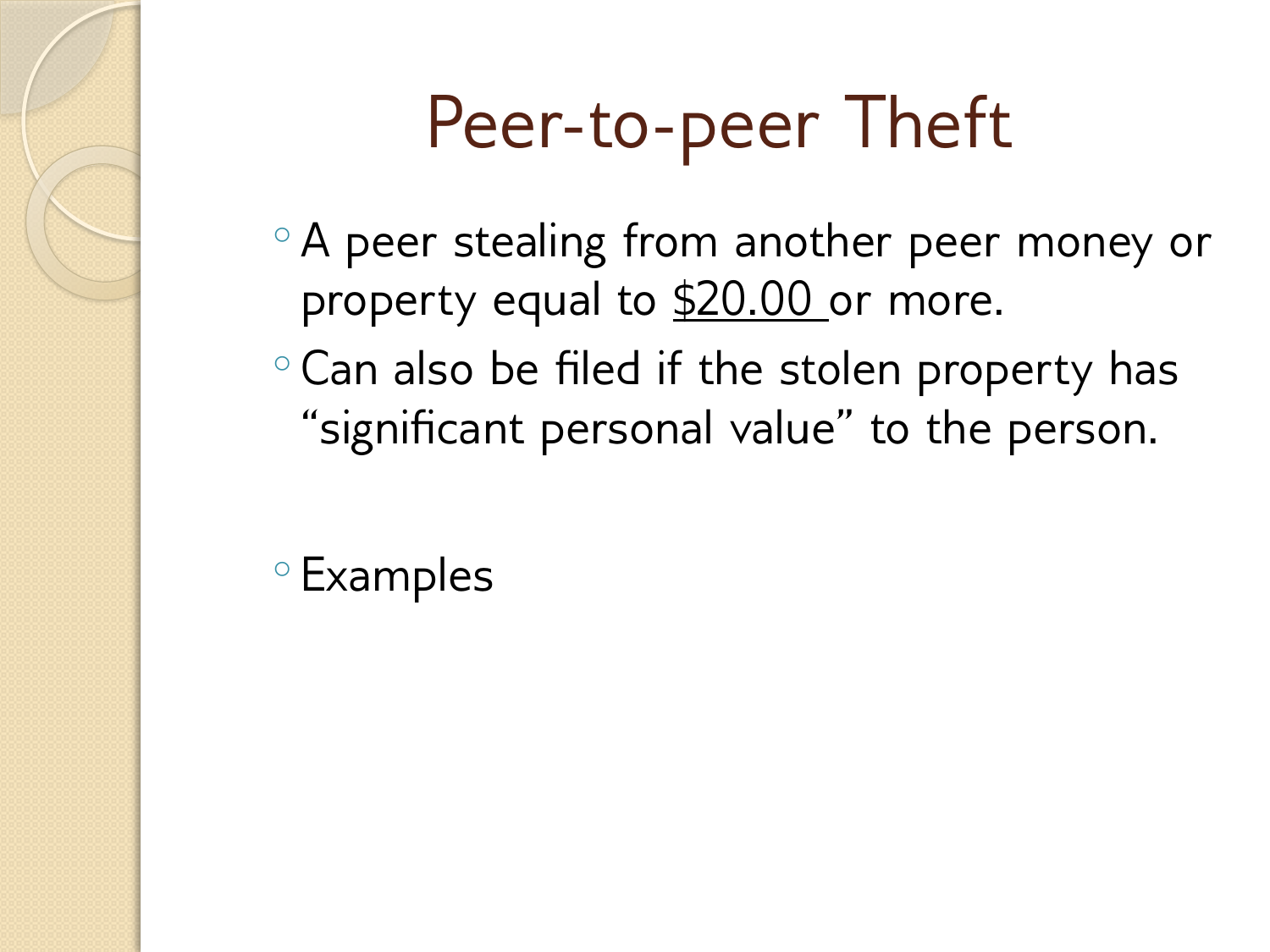

# Peer-to-peer Theft
A peer stealing from another peer money or property equal to $20.00 or more.
Can also be filed if the stolen property has “significant personal value” to the person.

Examples